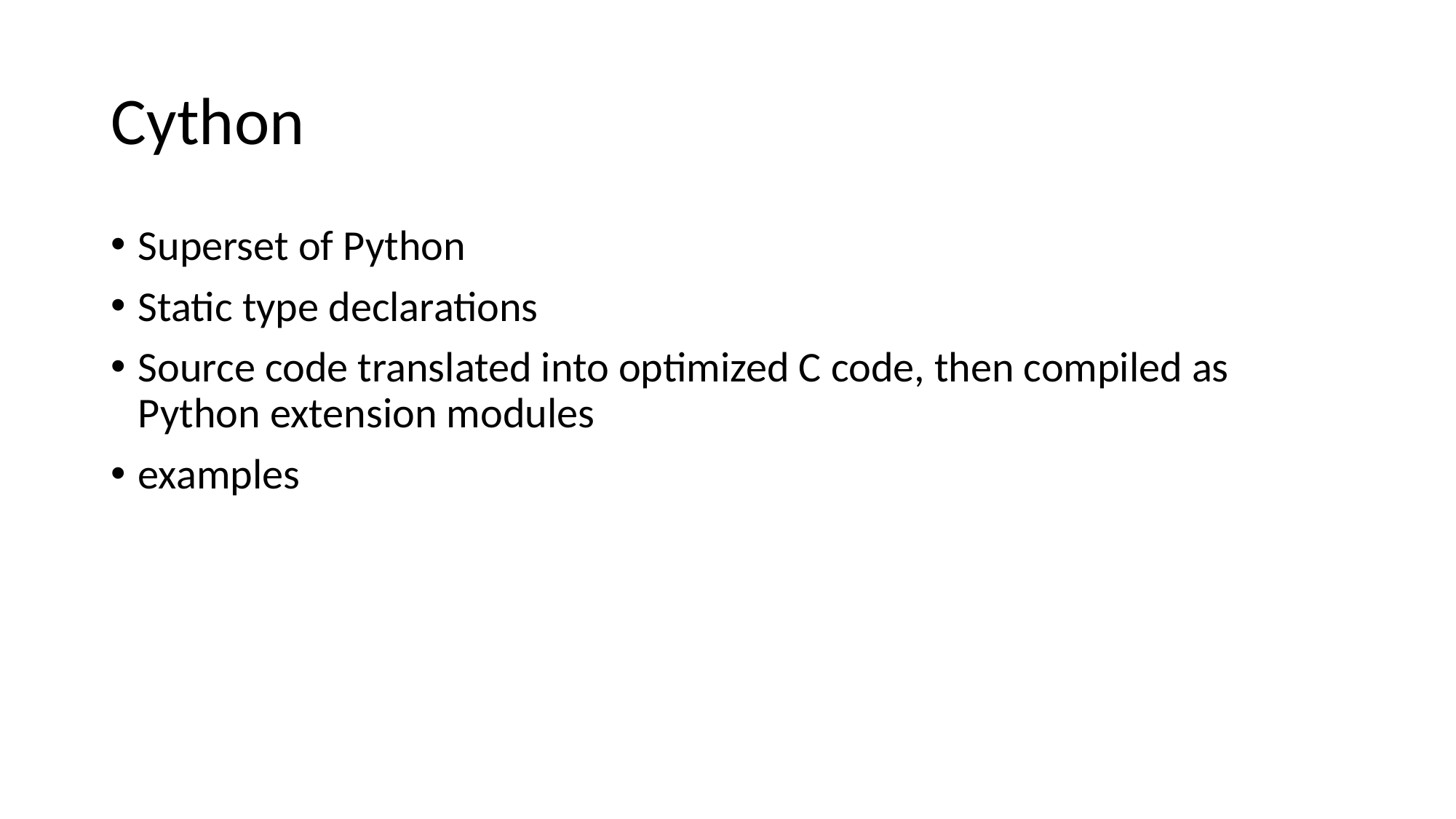

# Cython
Superset of Python
Static type declarations
Source code translated into optimized C code, then compiled as Python extension modules
examples